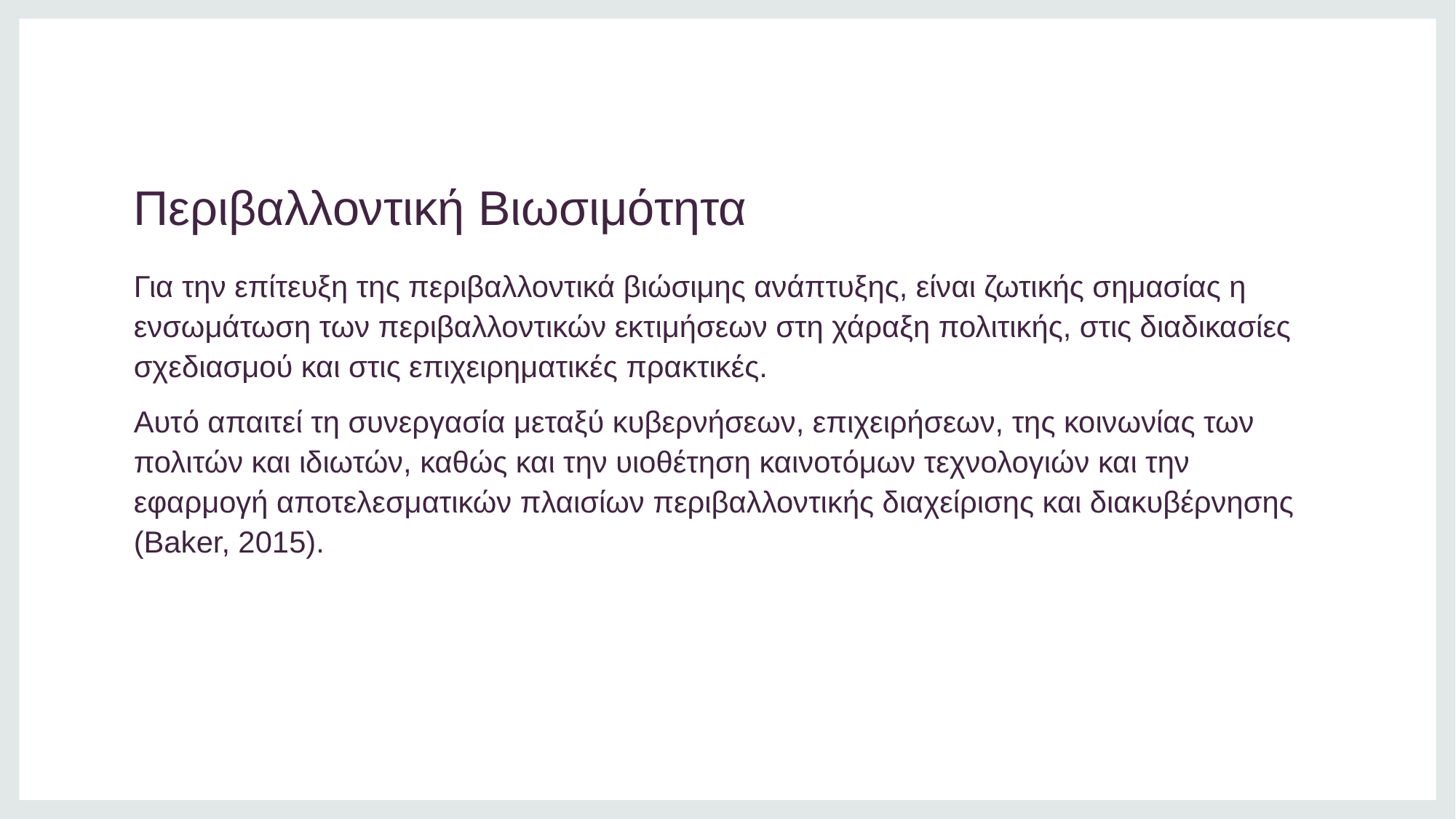

# Περιβαλλοντική Βιωσιμότητα
Για την επίτευξη της περιβαλλοντικά βιώσιμης ανάπτυξης, είναι ζωτικής σημασίας η ενσωμάτωση των περιβαλλοντικών εκτιμήσεων στη χάραξη πολιτικής, στις διαδικασίες σχεδιασμού και στις επιχειρηματικές πρακτικές.
Αυτό απαιτεί τη συνεργασία μεταξύ κυβερνήσεων, επιχειρήσεων, της κοινωνίας των πολιτών και ιδιωτών, καθώς και την υιοθέτηση καινοτόμων τεχνολογιών και την εφαρμογή αποτελεσματικών πλαισίων περιβαλλοντικής διαχείρισης και διακυβέρνησης (Baker, 2015).